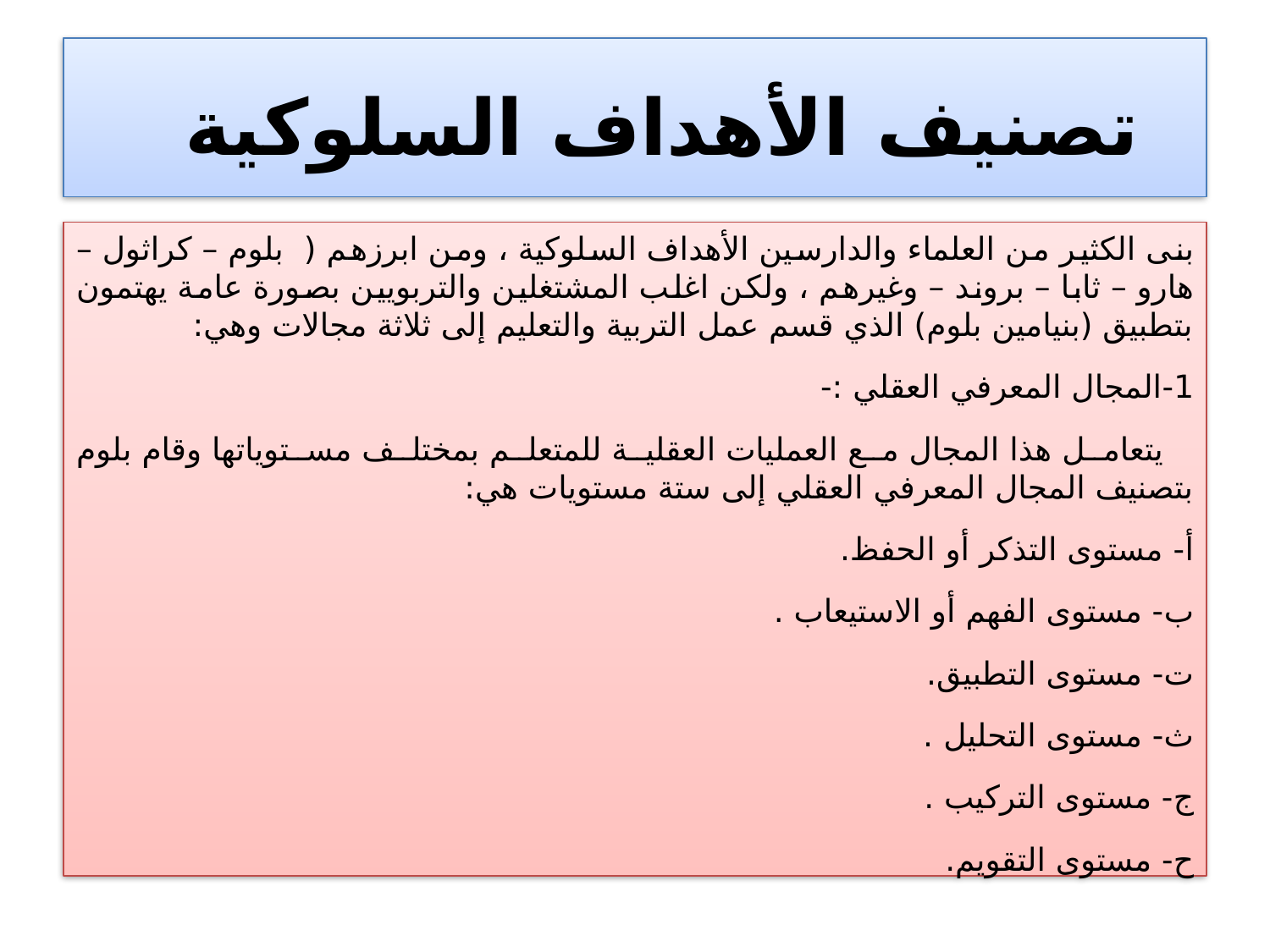

# تصنيف الأهداف السلوكية
بنى الكثير من العلماء والدارسين الأهداف السلوكية ، ومن ابرزهم (  بلوم – كراثول – هارو – ثابا – بروند – وغيرهم ، ولكن اغلب المشتغلين والتربويين بصورة عامة يهتمون بتطبيق (بنيامين بلوم) الذي قسم عمل التربية والتعليم إلى ثلاثة مجالات وهي:
1-	المجال المعرفي العقلي :-
   يتعامل هذا المجال مع العمليات العقلية للمتعلم بمختلف مستوياتها وقام بلوم بتصنيف المجال المعرفي العقلي إلى ستة مستويات هي:
أ‌- مستوى التذكر أو الحفظ.
ب‌- مستوى الفهم أو الاستيعاب .
ت‌- مستوى التطبيق.
ث‌- مستوى التحليل .
ج‌- مستوى التركيب .
ح‌- مستوى التقويم.